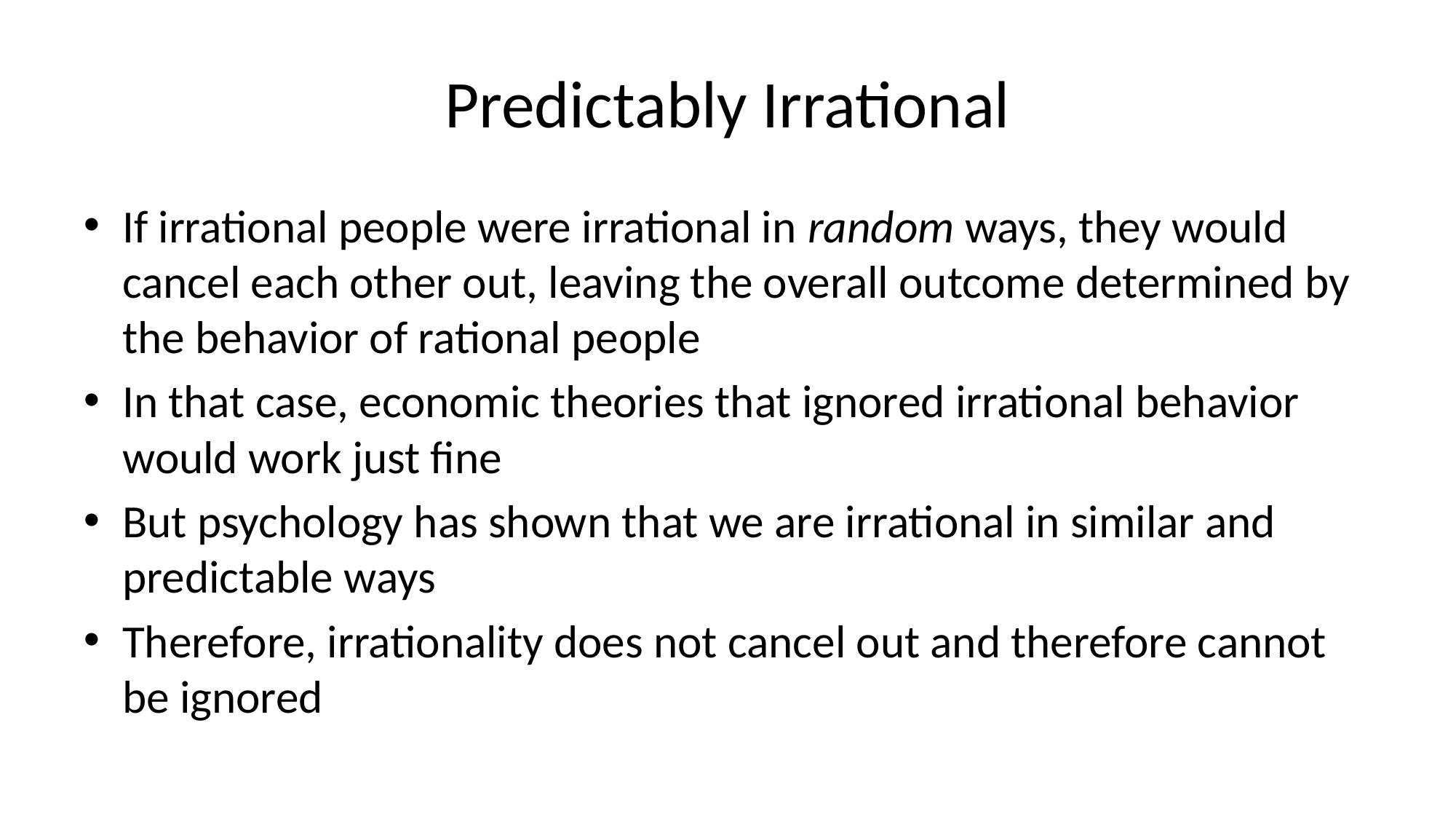

# Predictably Irrational
If irrational people were irrational in random ways, they would cancel each other out, leaving the overall outcome determined by the behavior of rational people
In that case, economic theories that ignored irrational behavior would work just fine
But psychology has shown that we are irrational in similar and predictable ways
Therefore, irrationality does not cancel out and therefore cannot be ignored